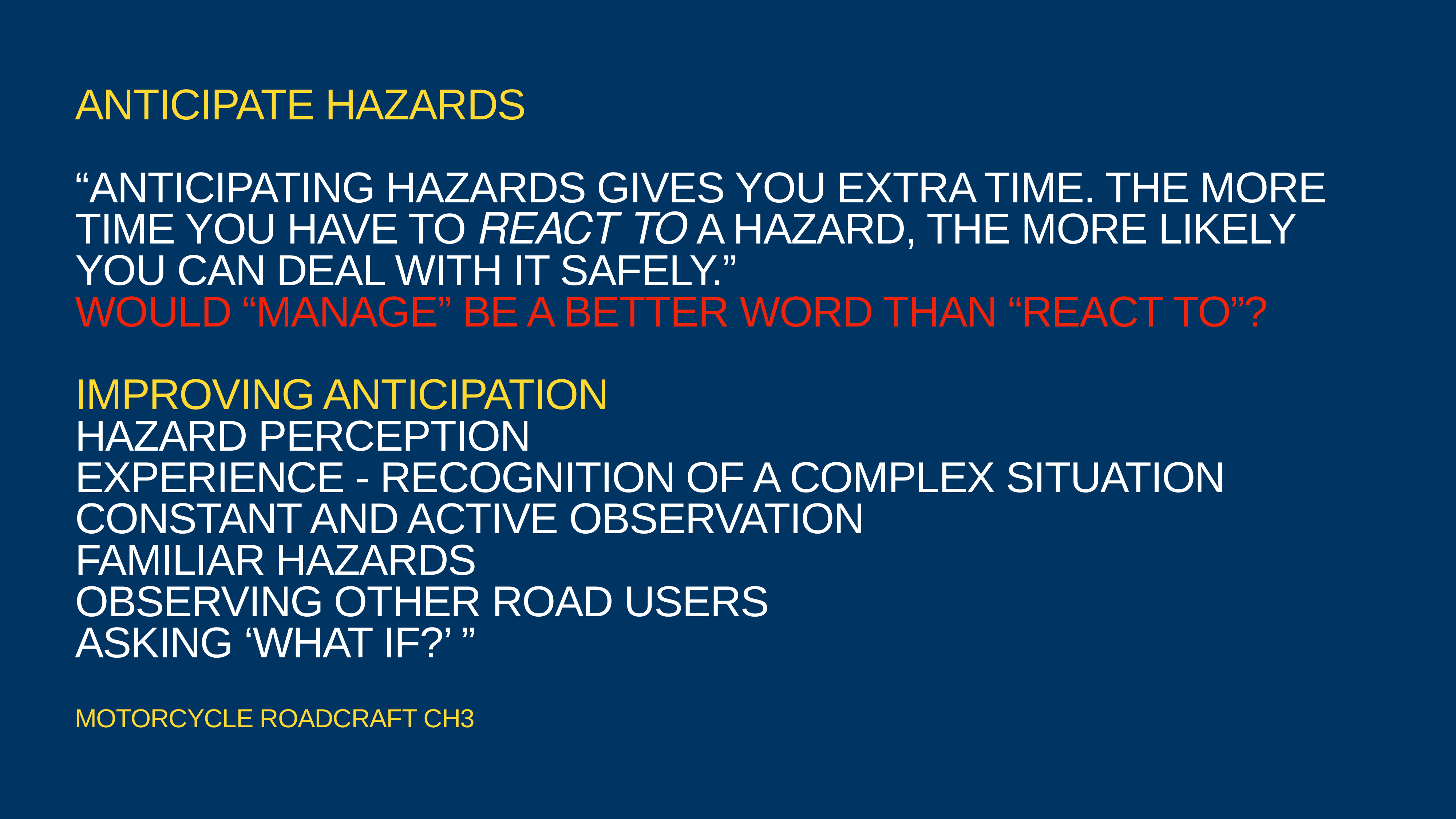

# ANTICIPATE HAZARDS

“ANTICIPATING HAZARDS GIVES YOU EXTRA TIME. THE MORE TIME YOU HAVE TO REACT TO A HAZARD, THE MORE LIKELY YOU CAN DEAL WITH IT SAFELY.”
WOULD “MANAGE” BE A BETTER WORD THAN “REACT TO”?
IMPROVING ANTICIPATION
HAZARD PERCEPTION
EXPERIENCE - RECOGNITION OF A COMPLEX SITUATION
CONSTANT AND ACTIVE OBSERVATION
FAMILIAR HAZARDS
OBSERVING OTHER ROAD USERS
ASKING ‘WHAT IF?’ ”

MOTORCYCLE ROADCRAFT CH3